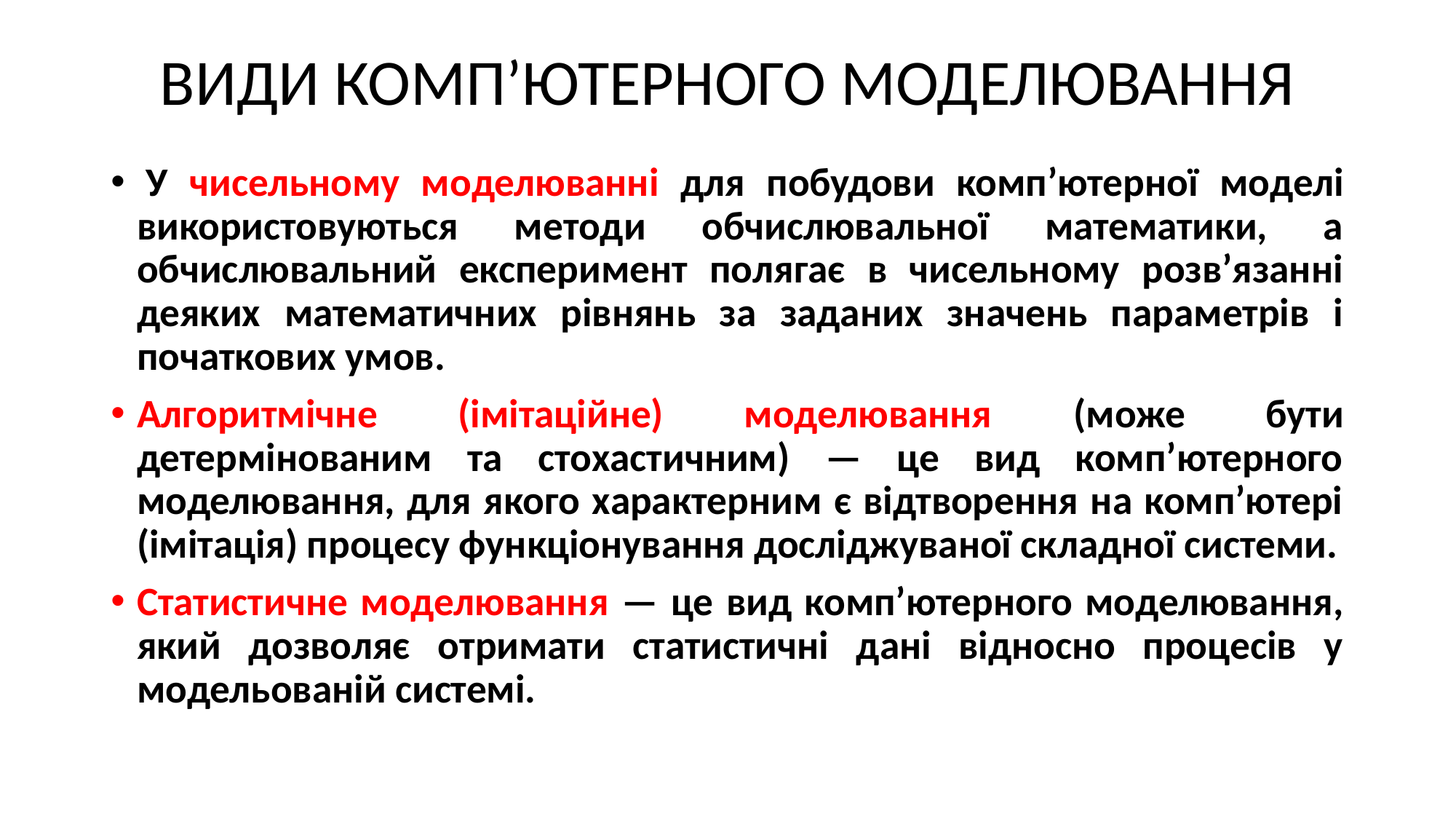

# ВИДИ КОМП’ЮТЕРНОГО МОДЕЛЮВАННЯ
 У чисельному моделюванні для побудови комп’ютерної моделі використовуються методи обчислювальної математики, а обчислювальний експеримент полягає в чисельному розв’язанні деяких математичних рівнянь за заданих значень параметрів і початкових умов.
Алгоритмічне (імітаційне) моделювання (може бути детермінованим та стохастичним) — це вид комп’ютерного моделювання, для якого характерним є відтворення на комп’ютері (імітація) процесу функціонування досліджуваної складної системи.
Статистичне моделювання — це вид комп’ютерного моделювання, який дозволяє отримати статистичні дані відносно процесів у модельованій системі.